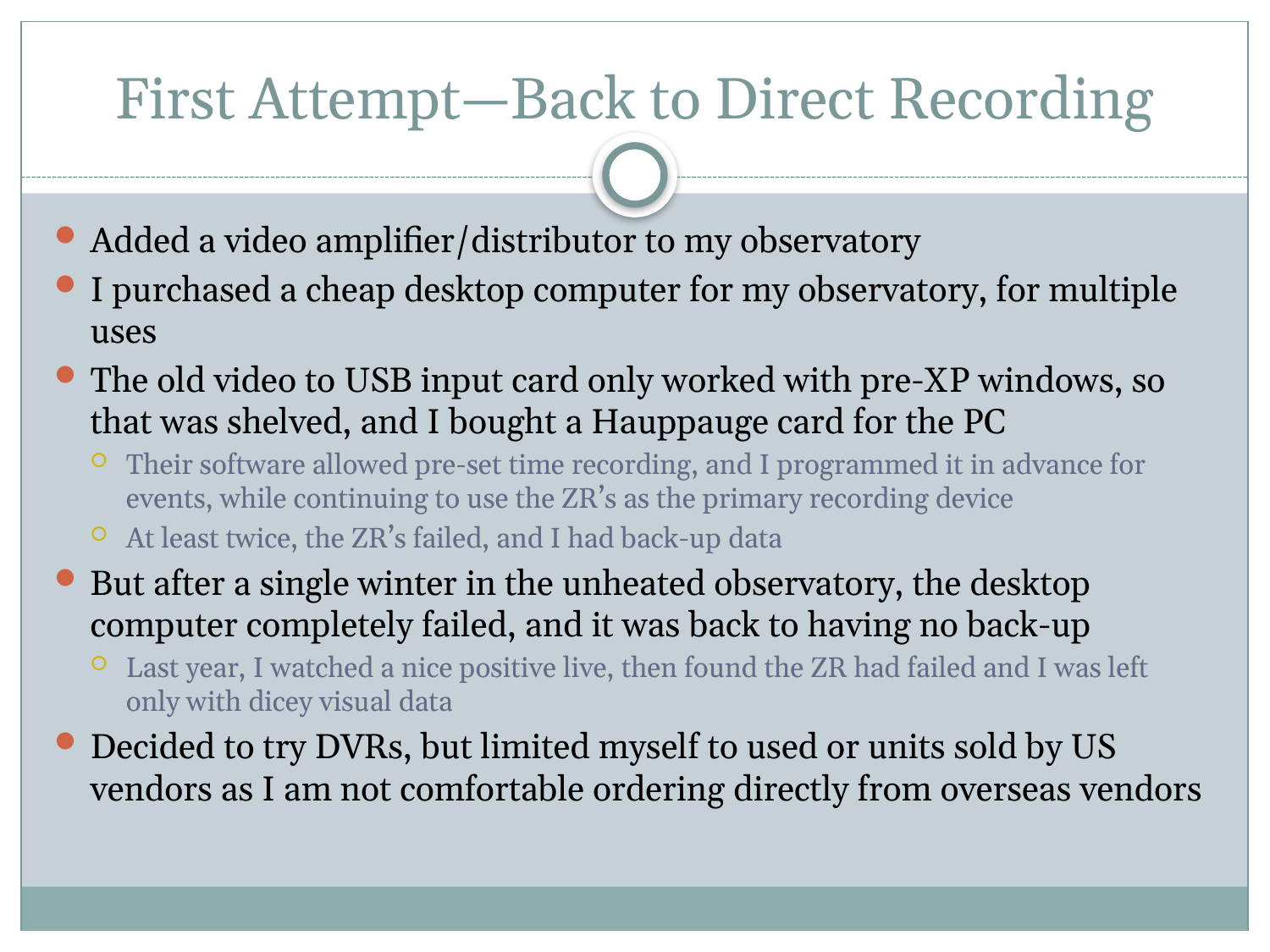

# First Attempt—Back to Direct Recording
Added a video amplifier/distributor to my observatory
I purchased a cheap desktop computer for my observatory, for multiple uses
The old video to USB input card only worked with pre-XP windows, so that was shelved, and I bought a Hauppauge card for the PC
Their software allowed pre-set time recording, and I programmed it in advance for events, while continuing to use the ZR’s as the primary recording device
At least twice, the ZR’s failed, and I had back-up data
But after a single winter in the unheated observatory, the desktop computer completely failed, and it was back to having no back-up
Last year, I watched a nice positive live, then found the ZR had failed and I was left only with dicey visual data
Decided to try DVRs, but limited myself to used or units sold by US vendors as I am not comfortable ordering directly from overseas vendors